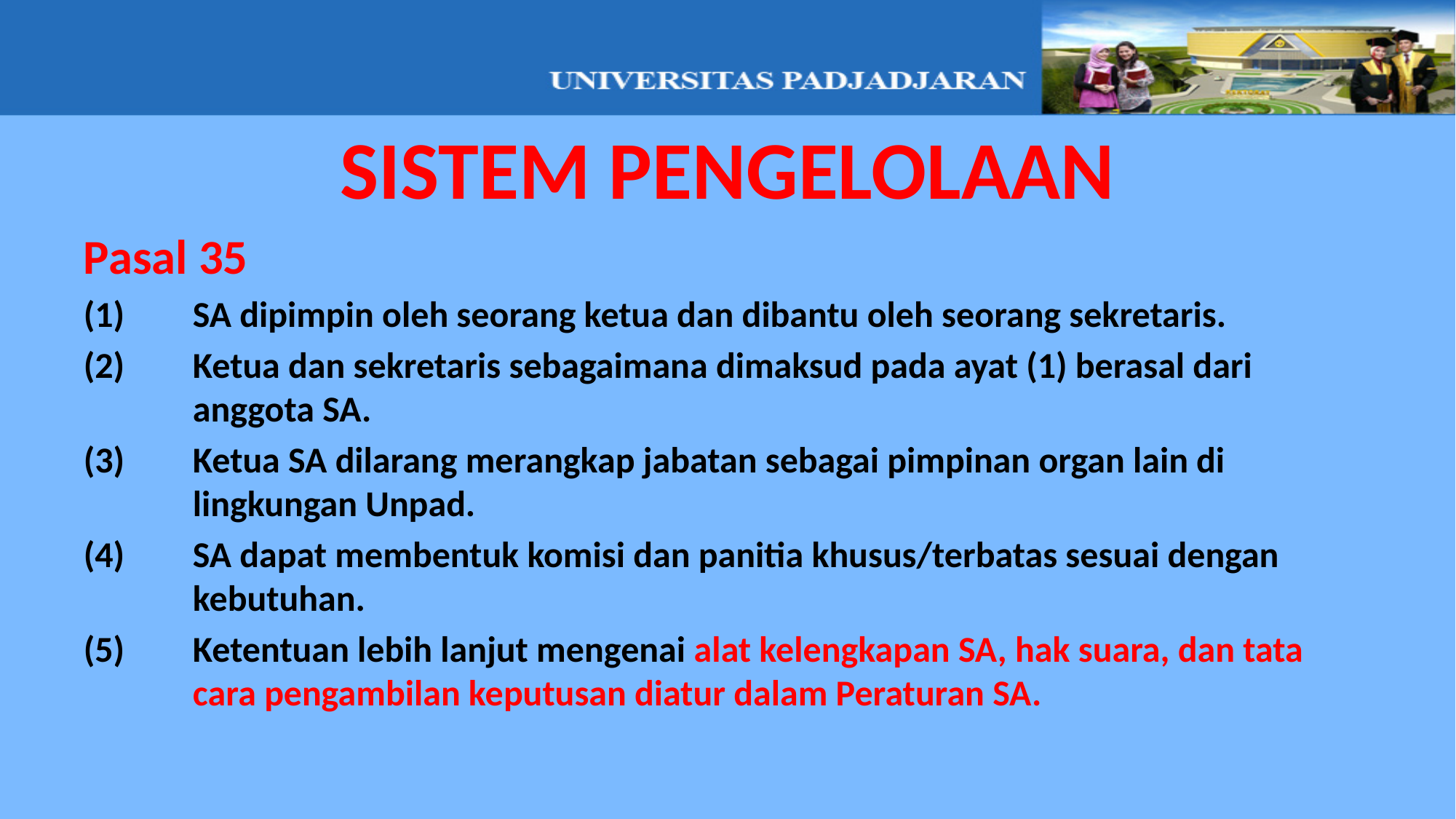

SISTEM PENGELOLAAN
Pasal 35
(1)	SA dipimpin oleh seorang ketua dan dibantu oleh seorang sekretaris.
(2)	Ketua dan sekretaris sebagaimana dimaksud pada ayat (1) berasal dari anggota SA.
(3)	Ketua SA dilarang merangkap jabatan sebagai pimpinan organ lain di lingkungan Unpad.
(4)	SA dapat membentuk komisi dan panitia khusus/terbatas sesuai dengan kebutuhan.
(5)	Ketentuan lebih lanjut mengenai alat kelengkapan SA, hak suara, dan tata cara pengambilan keputusan diatur dalam Peraturan SA.